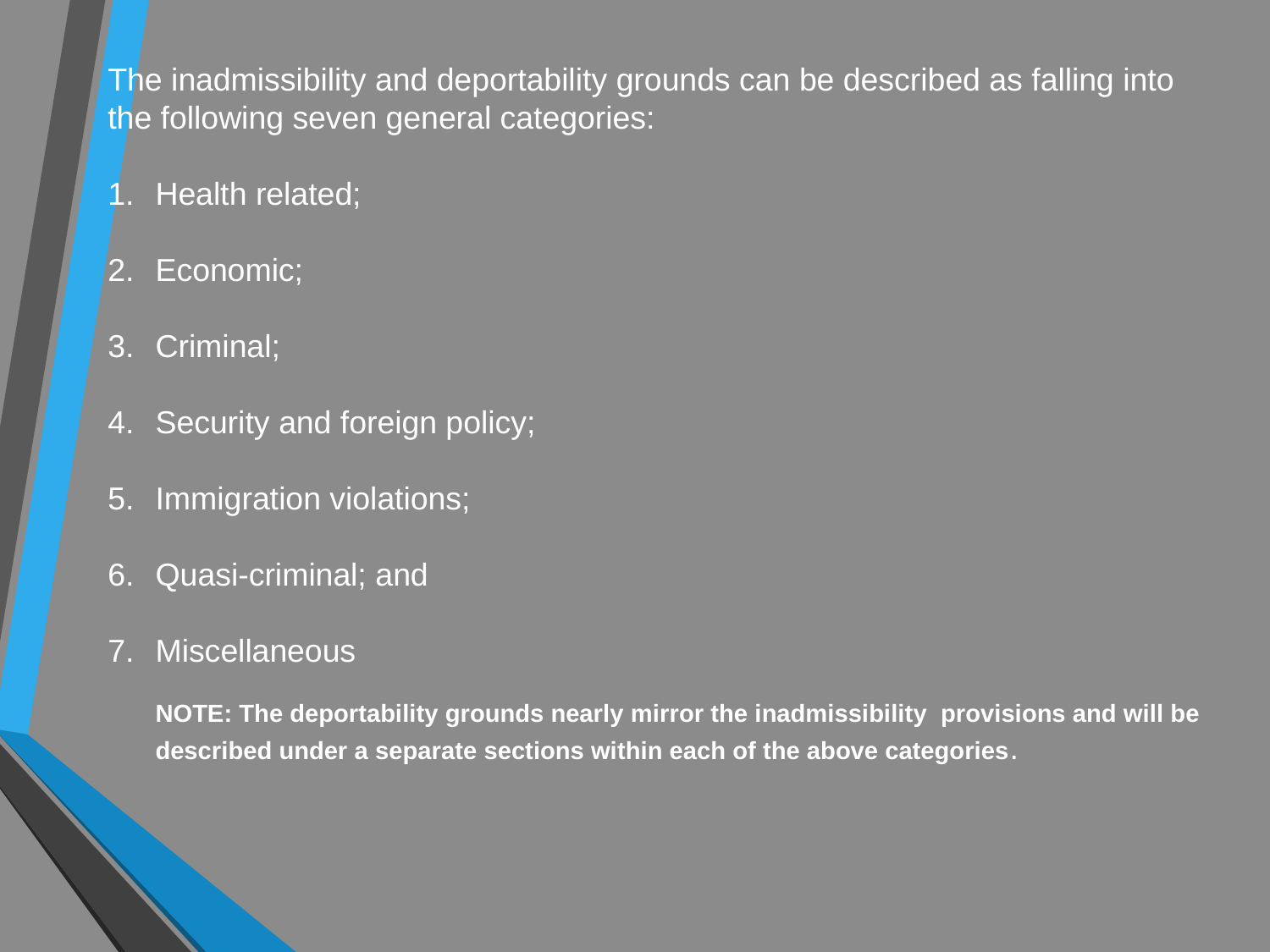

The inadmissibility and deportability grounds can be described as falling into the following seven general categories:

Health related;

Economic;

Criminal;

Security and foreign policy;

Immigration violations;

Quasi-criminal; and

Miscellaneous

	NOTE: The deportability grounds nearly mirror the inadmissibility  provisions and will be described under a separate sections within each of the above categories.